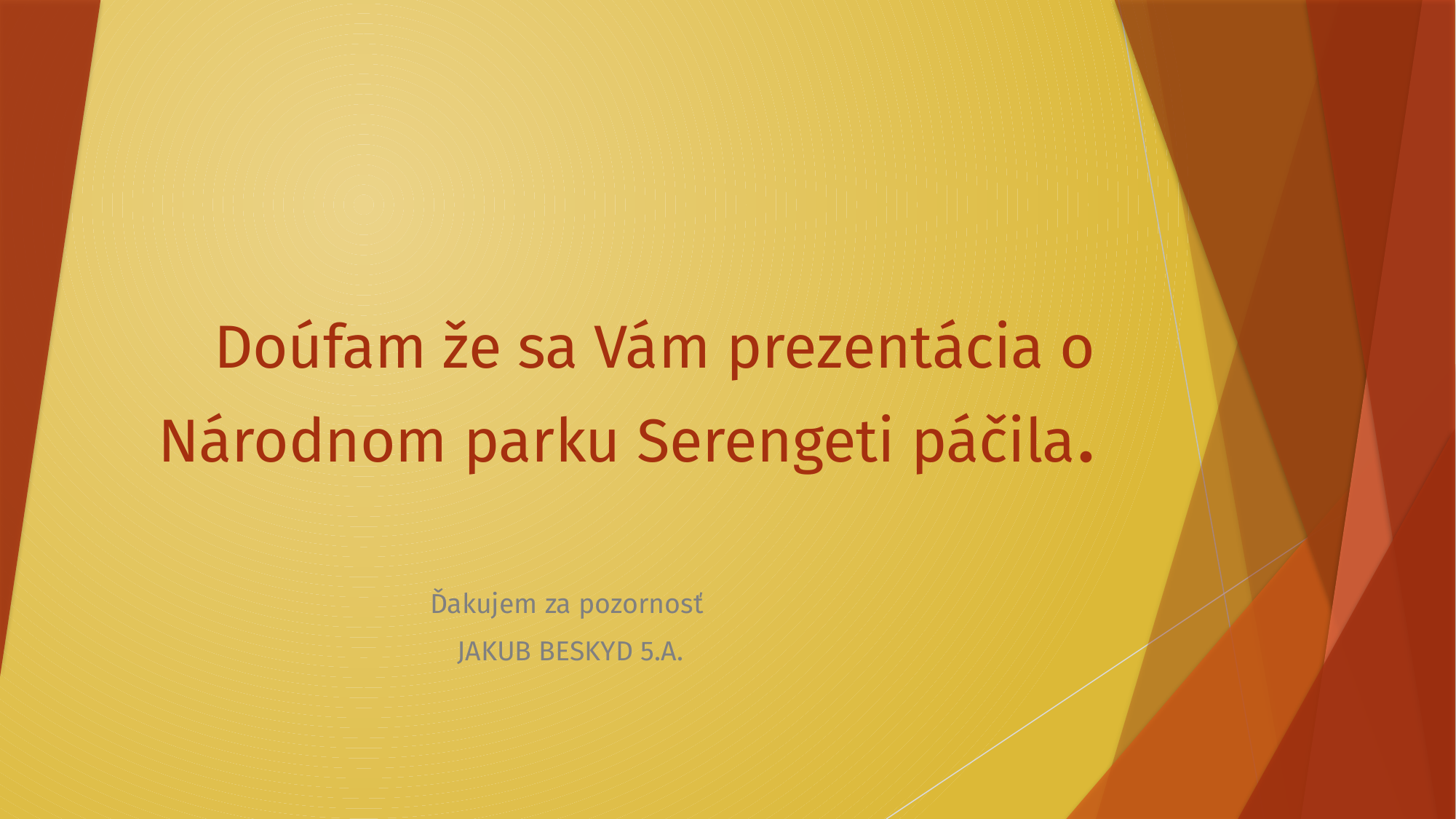

# Doúfam že sa Vám prezentácia o Národnom parku Serengeti páčila.
Ďakujem za pozornosť
JAKUB BESKYD 5.A.